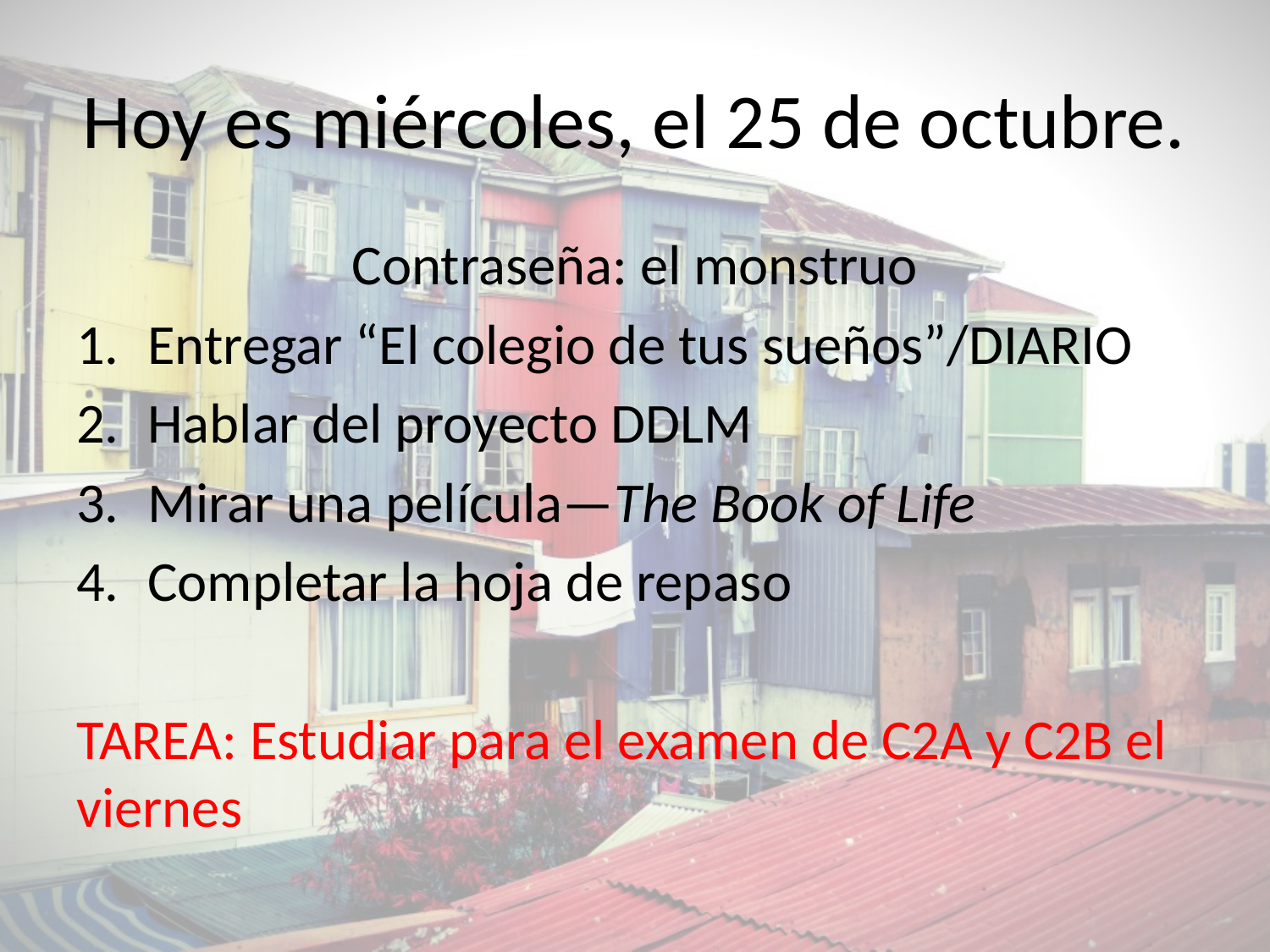

# Hoy es miércoles, el 25 de octubre.
Contraseña: el monstruo
Entregar “El colegio de tus sueños”/DIARIO
Hablar del proyecto DDLM
Mirar una película—The Book of Life
Completar la hoja de repaso

TAREA: Estudiar para el examen de C2A y C2B el viernes